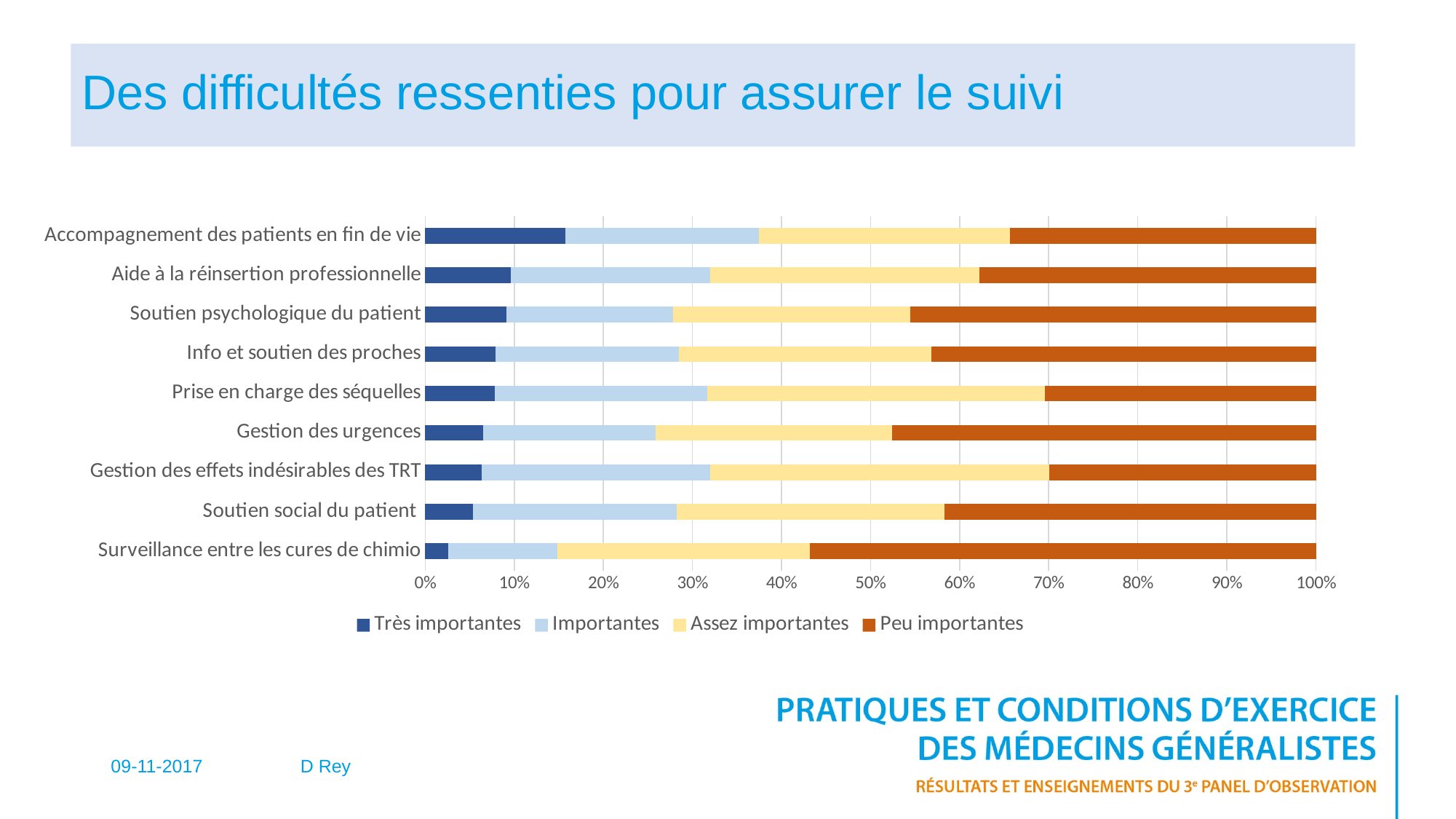

# Des difficultés ressenties pour assurer le suivi

### Chart

| Category | Très importantes | Importantes | Assez importantes | Peu importantes |
|---|---|---|---|---|
| Surveillance entre les cures de chimio | 0.0253 | 0.1219 | 0.2815 | 0.564 |
| Soutien social du patient  | 0.053099999999999994 | 0.22519999999999998 | 0.2962 | 0.41119999999999995 |
| Gestion des effets indésirables des TRT | 0.06309999999999999 | 0.25489999999999996 | 0.3784 | 0.29760000000000003 |
| Gestion des urgences | 0.0644 | 0.19190000000000002 | 0.2635 | 0.47240000000000004 |
| Prise en charge des séquelles | 0.0771 | 0.2373 | 0.376 | 0.3016 |
| Info et soutien des proches | 0.0789 | 0.20489999999999997 | 0.2827 | 0.4303 |
| Soutien psychologique du patient | 0.091 | 0.1869 | 0.2663 | 0.4543 |
| Aide à la réinsertion professionnelle | 0.0926 | 0.21719999999999998 | 0.2921 | 0.3654 |
| Accompagnement des patients en fin de vie | 0.1561 | 0.2155 | 0.2799 | 0.34049999999999997 |
09-11-2017
D Rey